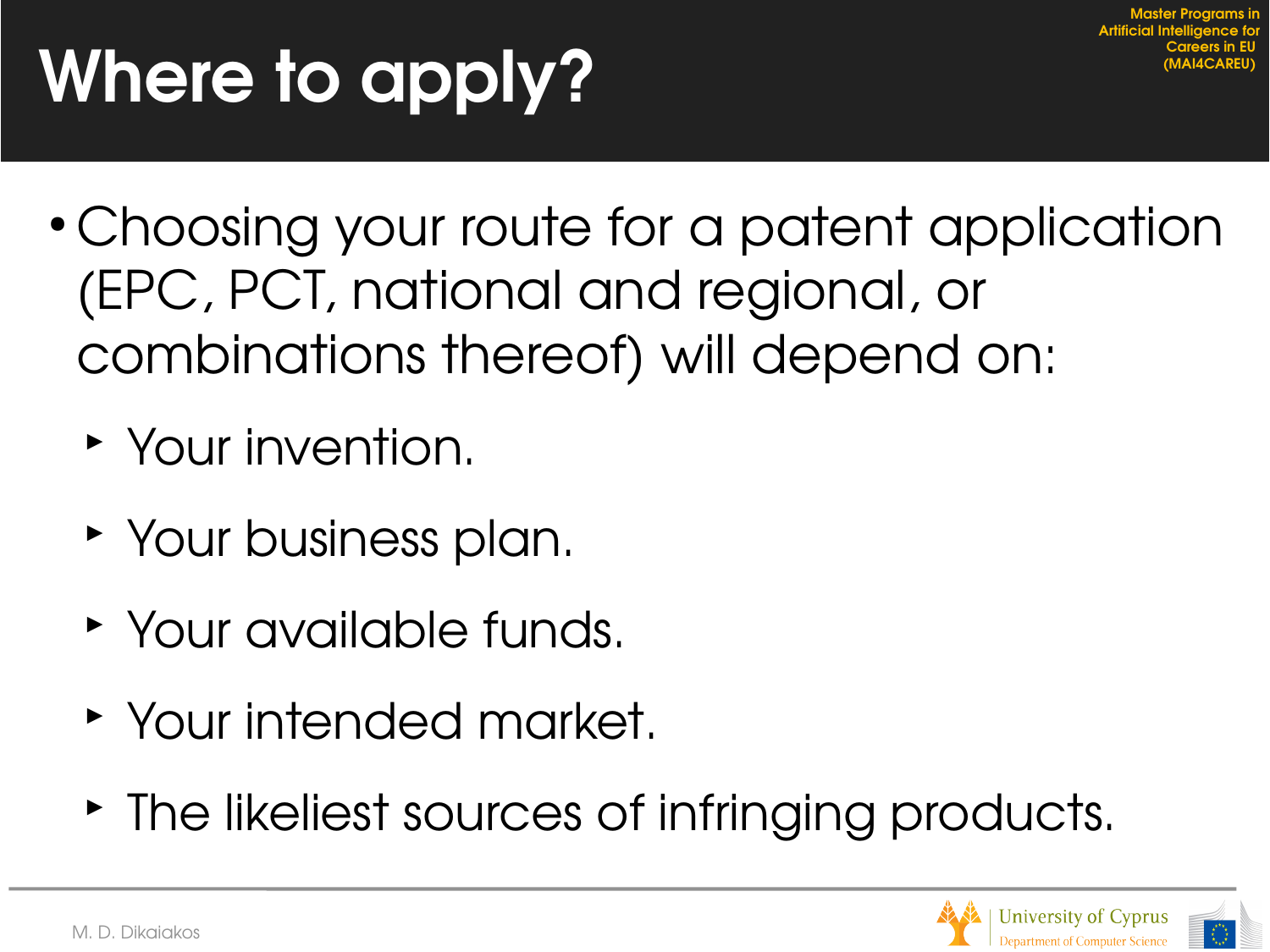

# Where to apply?
Choosing your route for a patent application (EPC, PCT, national and regional, or combinations thereof) will depend on:
Your invention.
Your business plan.
Your available funds.
Your intended market.
The likeliest sources of infringing products.
319